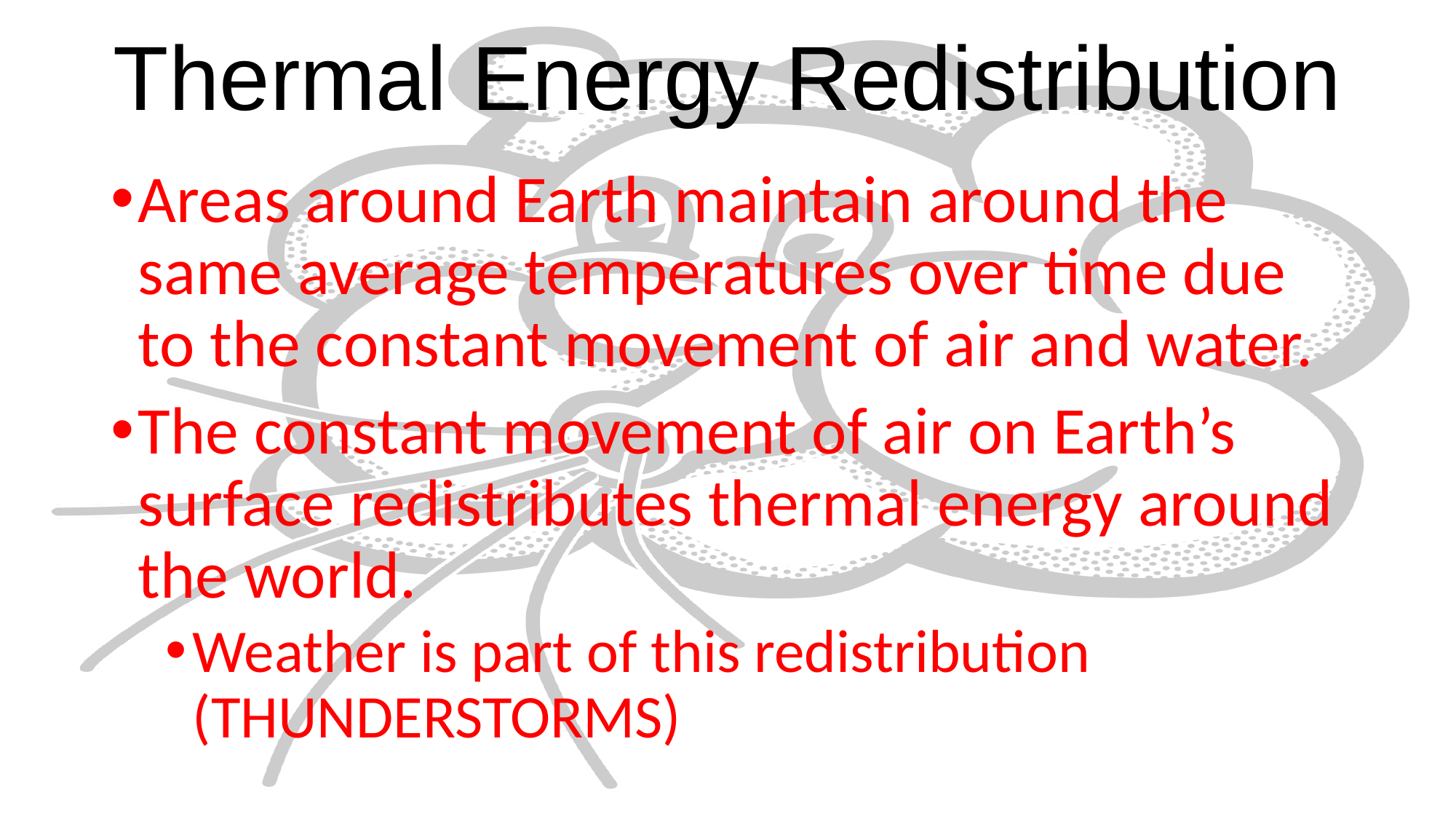

# Thermal Energy Redistribution
Areas around Earth maintain around the same average temperatures over time due to the constant movement of air and water.
The constant movement of air on Earth’s surface redistributes thermal energy around the world.
Weather is part of this redistribution (THUNDERSTORMS)